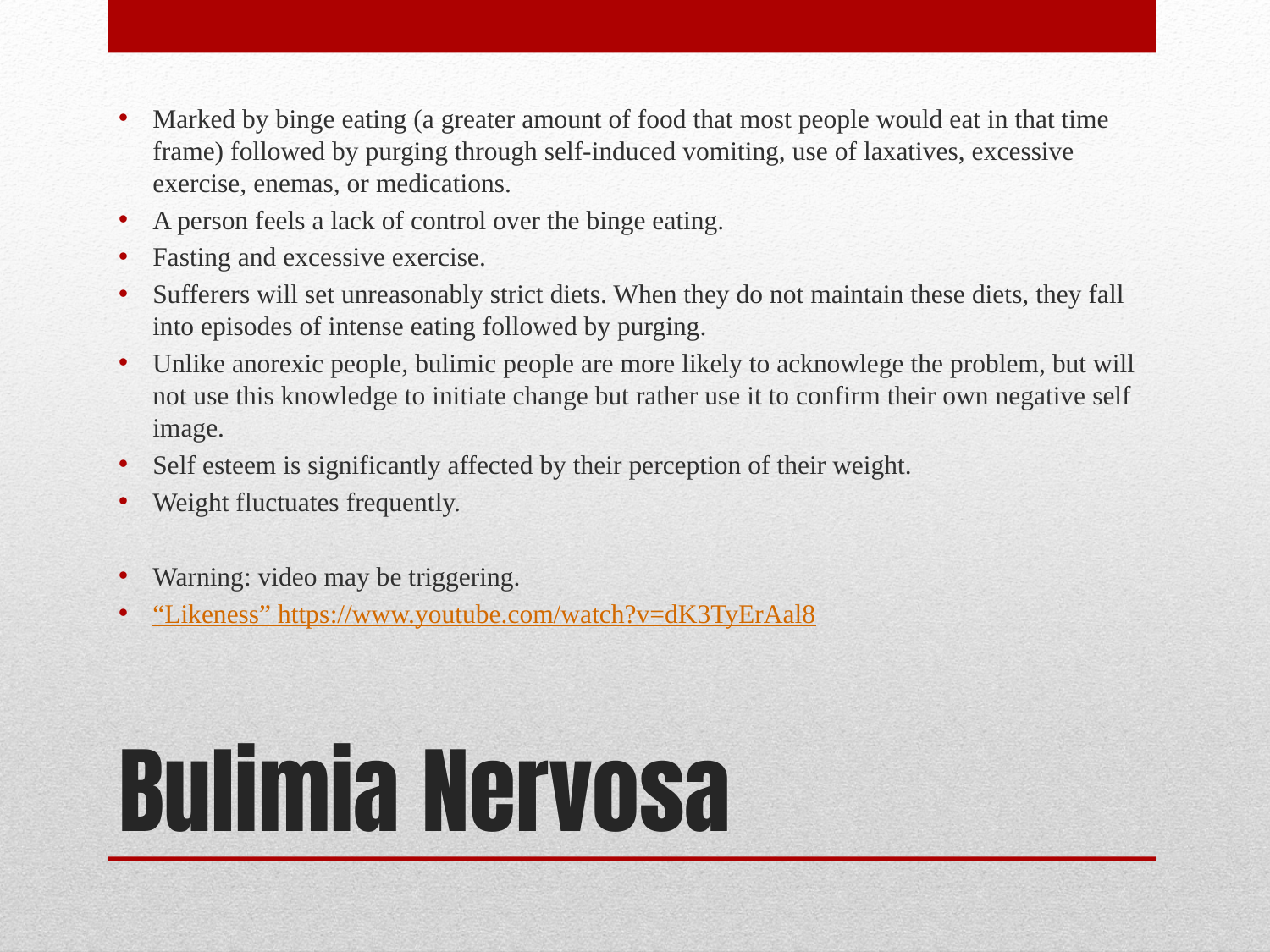

Marked by binge eating (a greater amount of food that most people would eat in that time frame) followed by purging through self-induced vomiting, use of laxatives, excessive exercise, enemas, or medications.
A person feels a lack of control over the binge eating.
Fasting and excessive exercise.
Sufferers will set unreasonably strict diets. When they do not maintain these diets, they fall into episodes of intense eating followed by purging.
Unlike anorexic people, bulimic people are more likely to acknowlege the problem, but will not use this knowledge to initiate change but rather use it to confirm their own negative self image.
Self esteem is significantly affected by their perception of their weight.
Weight fluctuates frequently.

Warning: video may be triggering.
“Likeness” https://www.youtube.com/watch?v=dK3TyErAal8
# Bulimia Nervosa